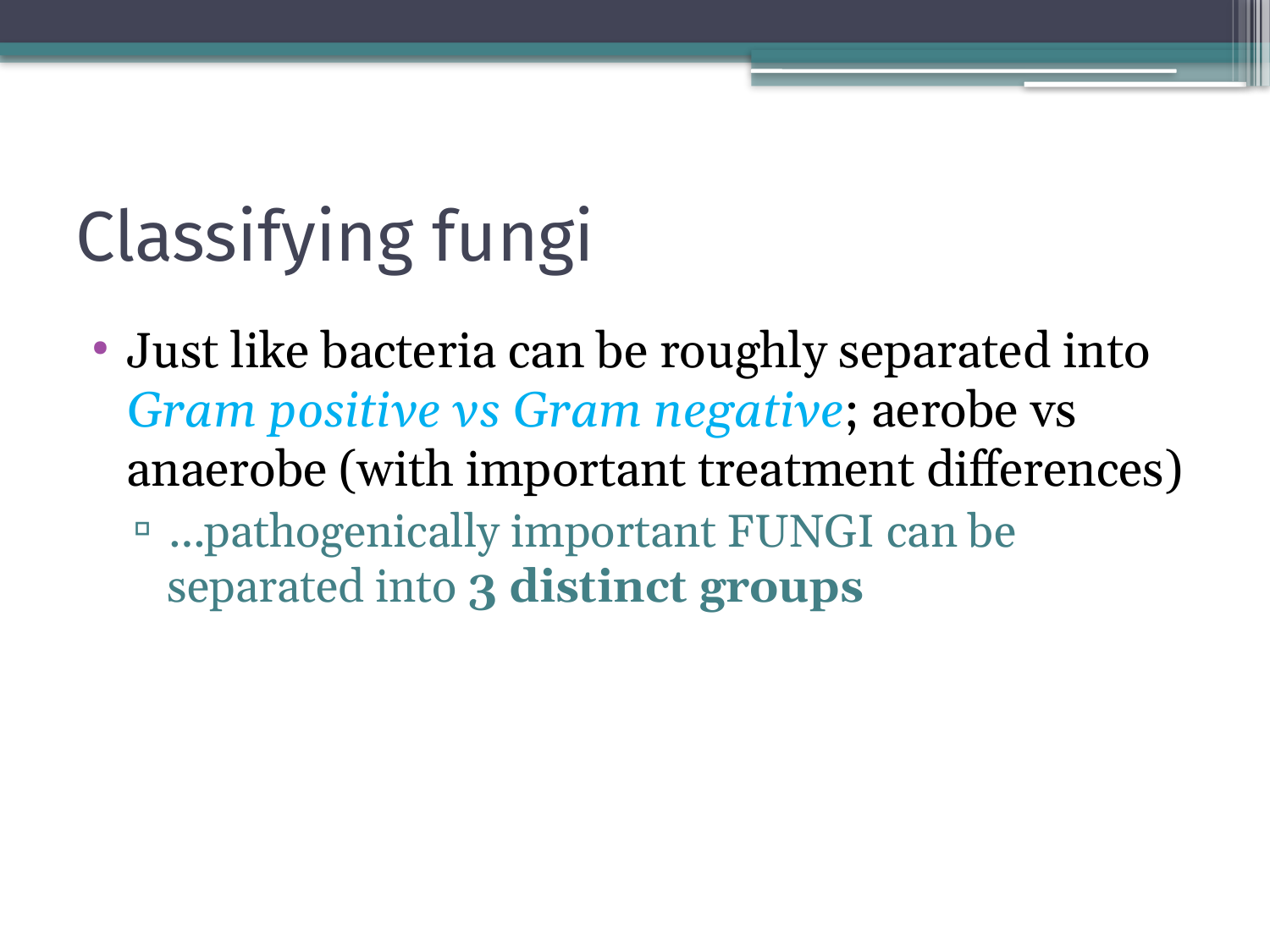

# Classifying fungi
Just like bacteria can be roughly separated into Gram positive vs Gram negative; aerobe vs anaerobe (with important treatment differences)
…pathogenically important FUNGI can be separated into 3 distinct groups